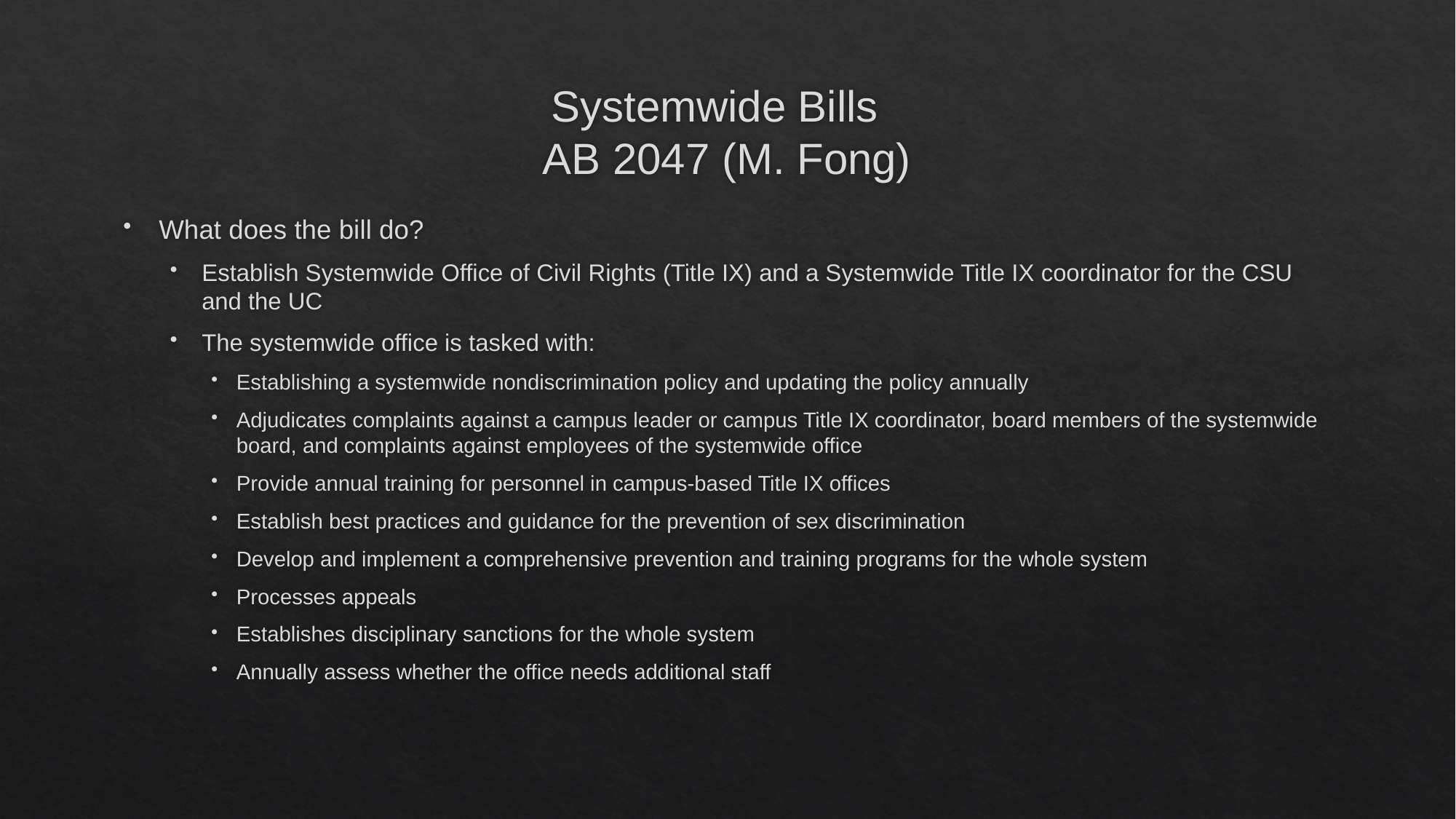

# Systemwide Bills AB 2047 (M. Fong)
What does the bill do?
Establish Systemwide Office of Civil Rights (Title IX) and a Systemwide Title IX coordinator for the CSU and the UC
The systemwide office is tasked with:
Establishing a systemwide nondiscrimination policy and updating the policy annually
Adjudicates complaints against a campus leader or campus Title IX coordinator, board members of the systemwide board, and complaints against employees of the systemwide office
Provide annual training for personnel in campus-based Title IX offices
Establish best practices and guidance for the prevention of sex discrimination
Develop and implement a comprehensive prevention and training programs for the whole system
Processes appeals
Establishes disciplinary sanctions for the whole system
Annually assess whether the office needs additional staff